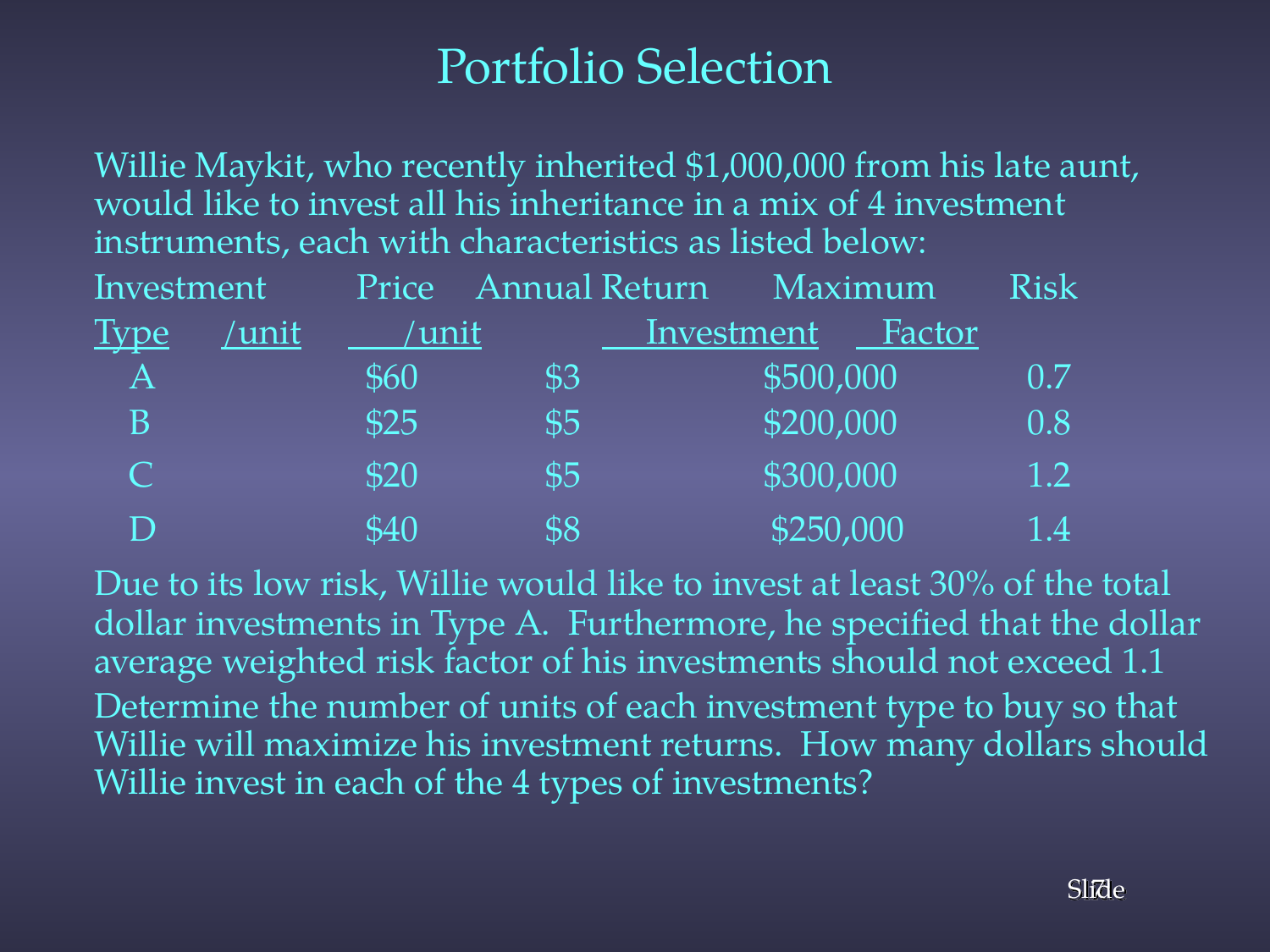

# Portfolio Selection
	Willie Maykit, who recently inherited $1,000,000 from his late aunt, would like to invest all his inheritance in a mix of 4 investment instruments, each with characteristics as listed below:
	Investment	 Price	Annual Return	     Maximum 	   Risk
	Type	/unit	      /unit	     Investment	   Factor
	    A		  $60	        $3		    $500,000	     0.7
	    B		  $25	        $5		    $200,000	     0.8
	    C		  $20	        $5		    $300,000	     1.2
	    D		  $40	        $8	   	    $250,000	     1.4
	Due to its low risk, Willie would like to invest at least 30% of the total dollar investments in Type A.  Furthermore, he specified that the dollar average weighted risk factor of his investments should not exceed 1.1
	Determine the number of units of each investment type to buy so that Willie will maximize his investment returns.  How many dollars should Willie invest in each of the 4 types of investments?